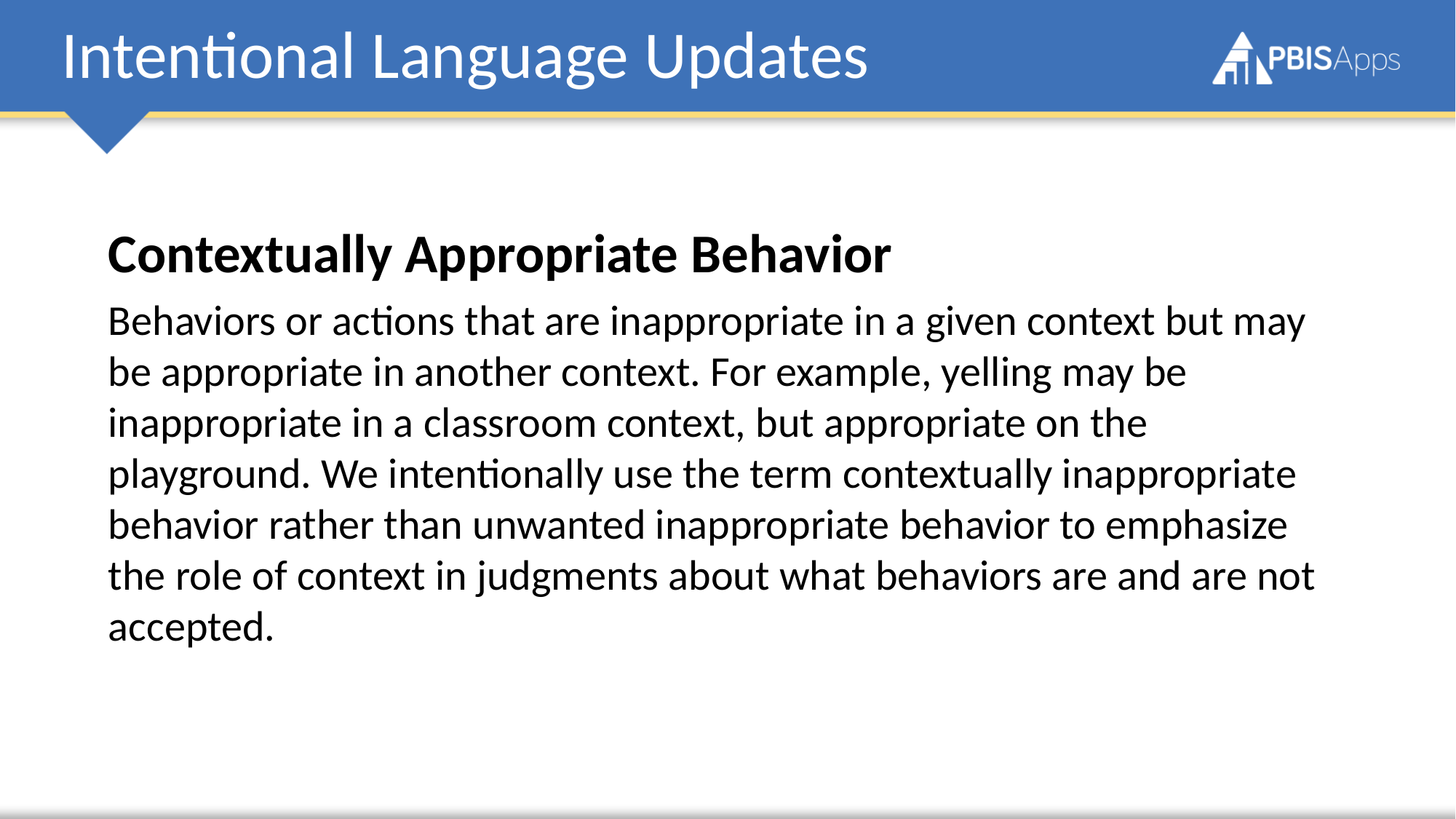

# Intentional Language Updates
Contextually Appropriate Behavior
Behaviors or actions that are inappropriate in a given context but may be appropriate in another context. For example, yelling may be inappropriate in a classroom context, but appropriate on the playground. We intentionally use the term contextually inappropriate behavior rather than unwanted inappropriate behavior to emphasize the role of context in judgments about what behaviors are and are not accepted.